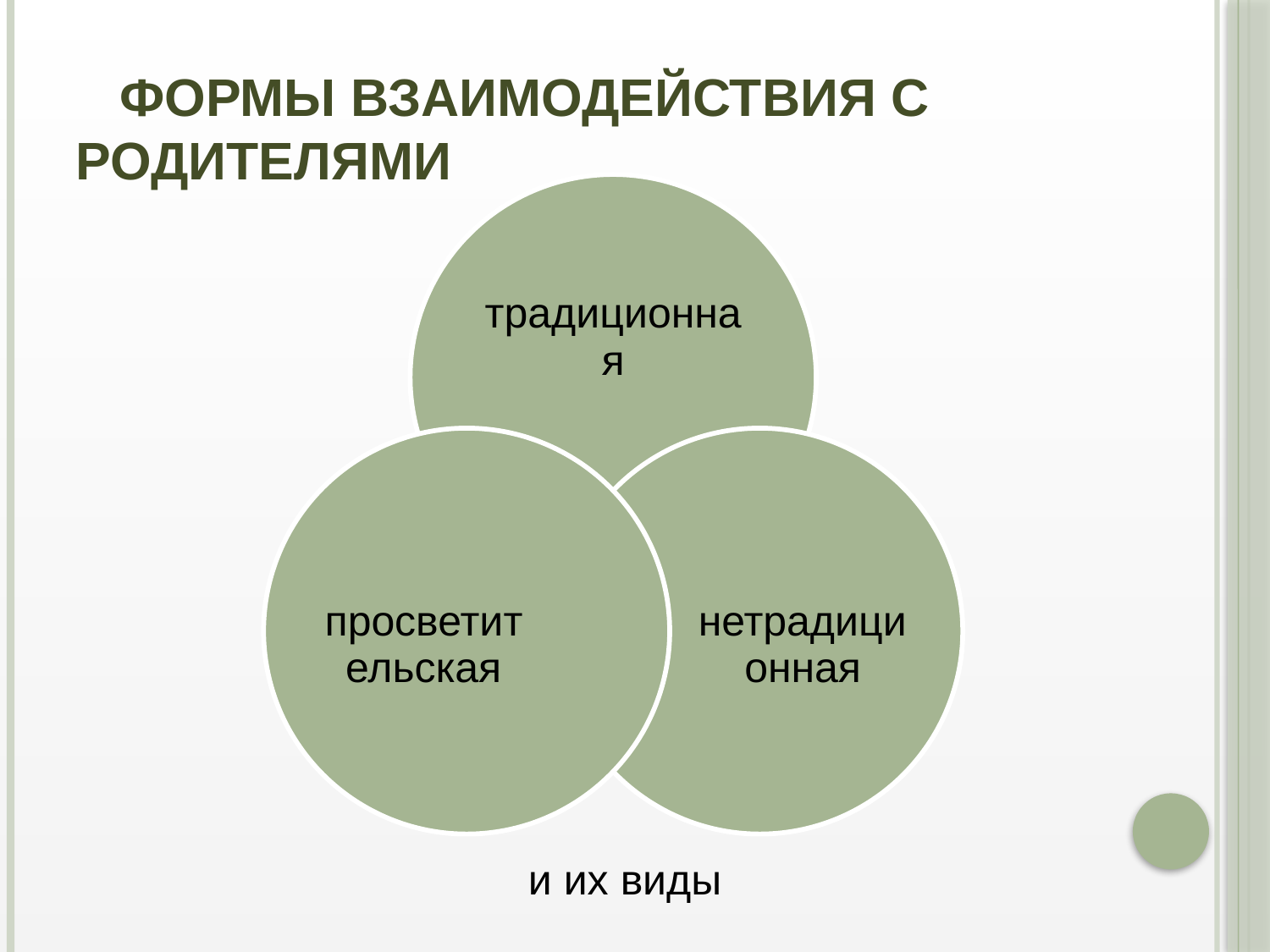

# Формы взаимодействия с родителями
традиционная
нетрадиционная
просветительская
и их виды